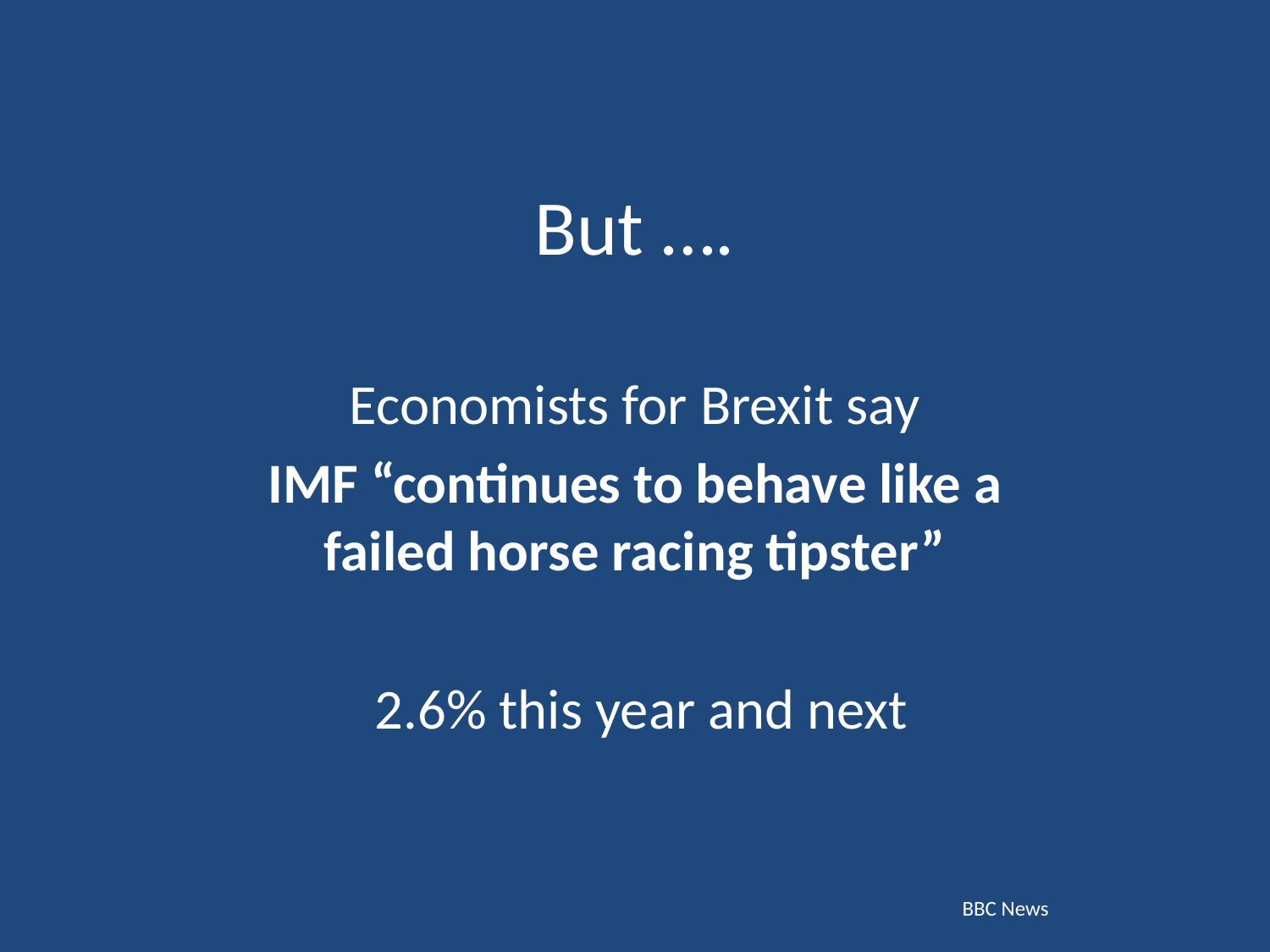

# But ….
Economists for Brexit say
IMF “continues to behave like a failed horse racing tipster”

 2.6% this year and next
BBC News